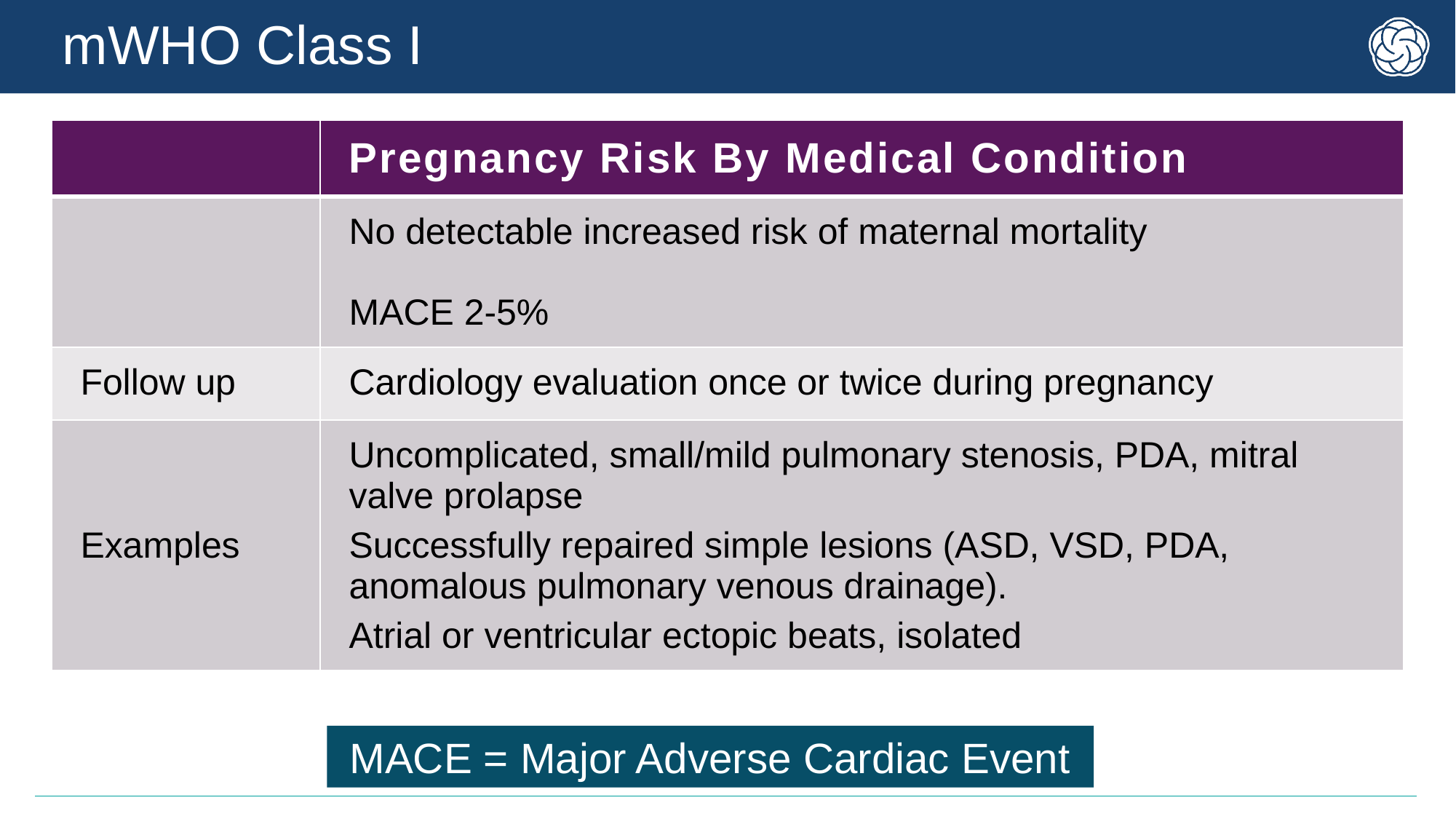

# mWHO Class I
|  | Pregnancy Risk By Medical Condition |
| --- | --- |
|  | No detectable increased risk of maternal mortality MACE 2-5% |
| Follow up | Cardiology evaluation once or twice during pregnancy |
| Examples | Uncomplicated, small/mild pulmonary stenosis, PDA, mitral valve prolapse Successfully repaired simple lesions (ASD, VSD, PDA, anomalous pulmonary venous drainage). Atrial or ventricular ectopic beats, isolated |
MACE = Major Adverse Cardiac Event